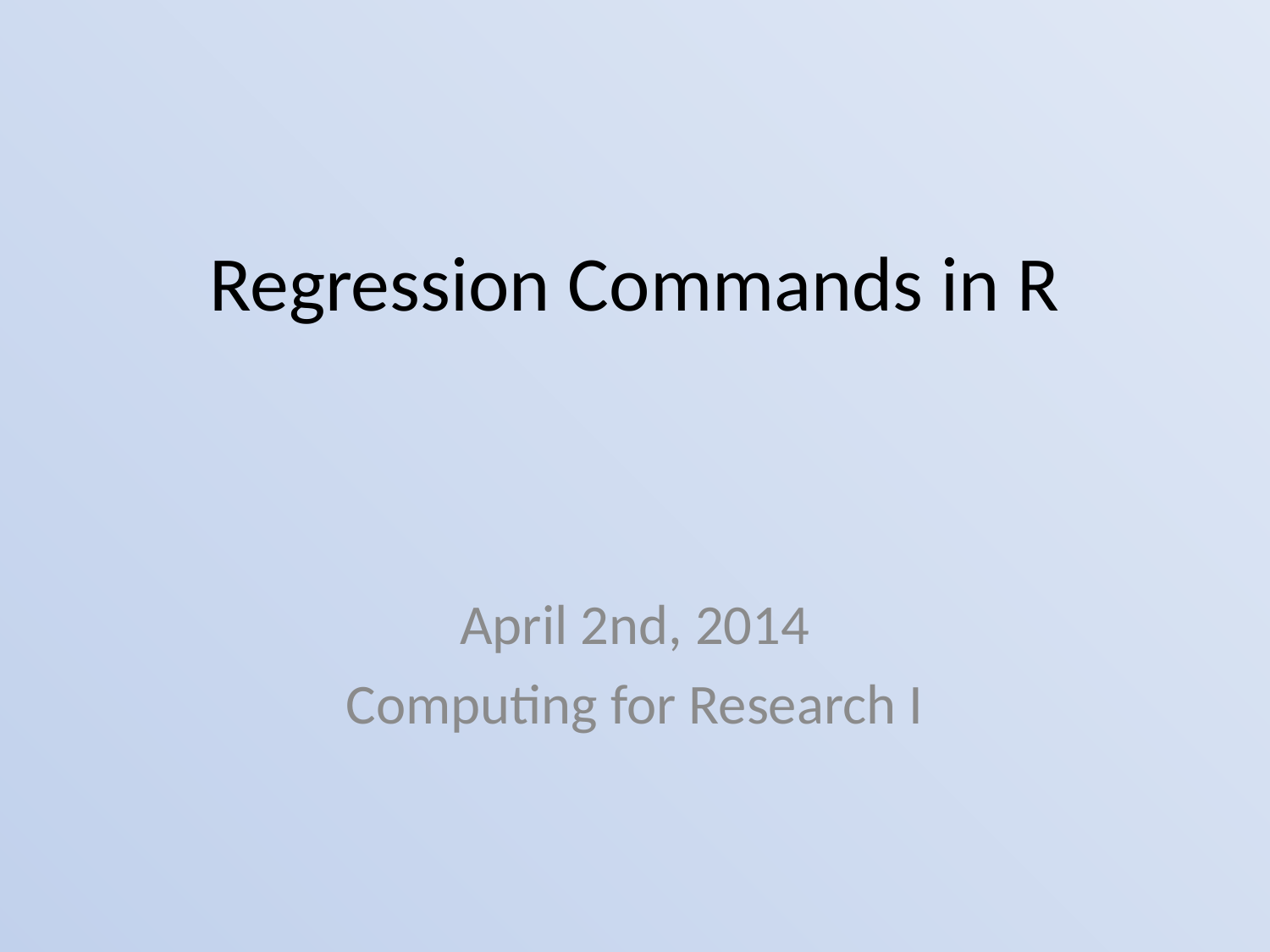

# Regression Commands in R
April 2nd, 2014
Computing for Research I